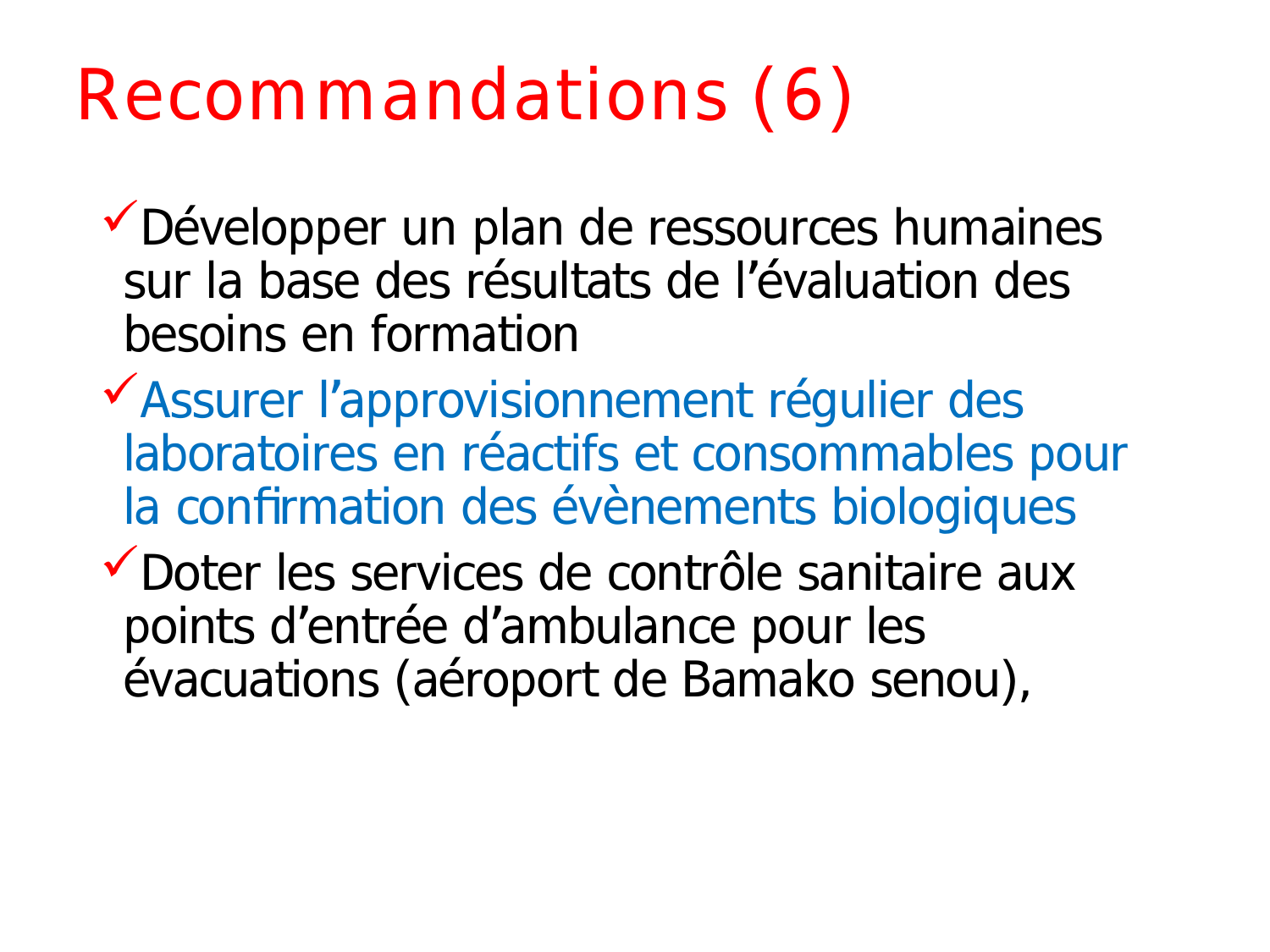

# Recommandations (6)
Développer un plan de ressources humaines sur la base des résultats de l’évaluation des besoins en formation
Assurer l’approvisionnement régulier des laboratoires en réactifs et consommables pour la confirmation des évènements biologiques
Doter les services de contrôle sanitaire aux points d’entrée d’ambulance pour les évacuations (aéroport de Bamako senou),